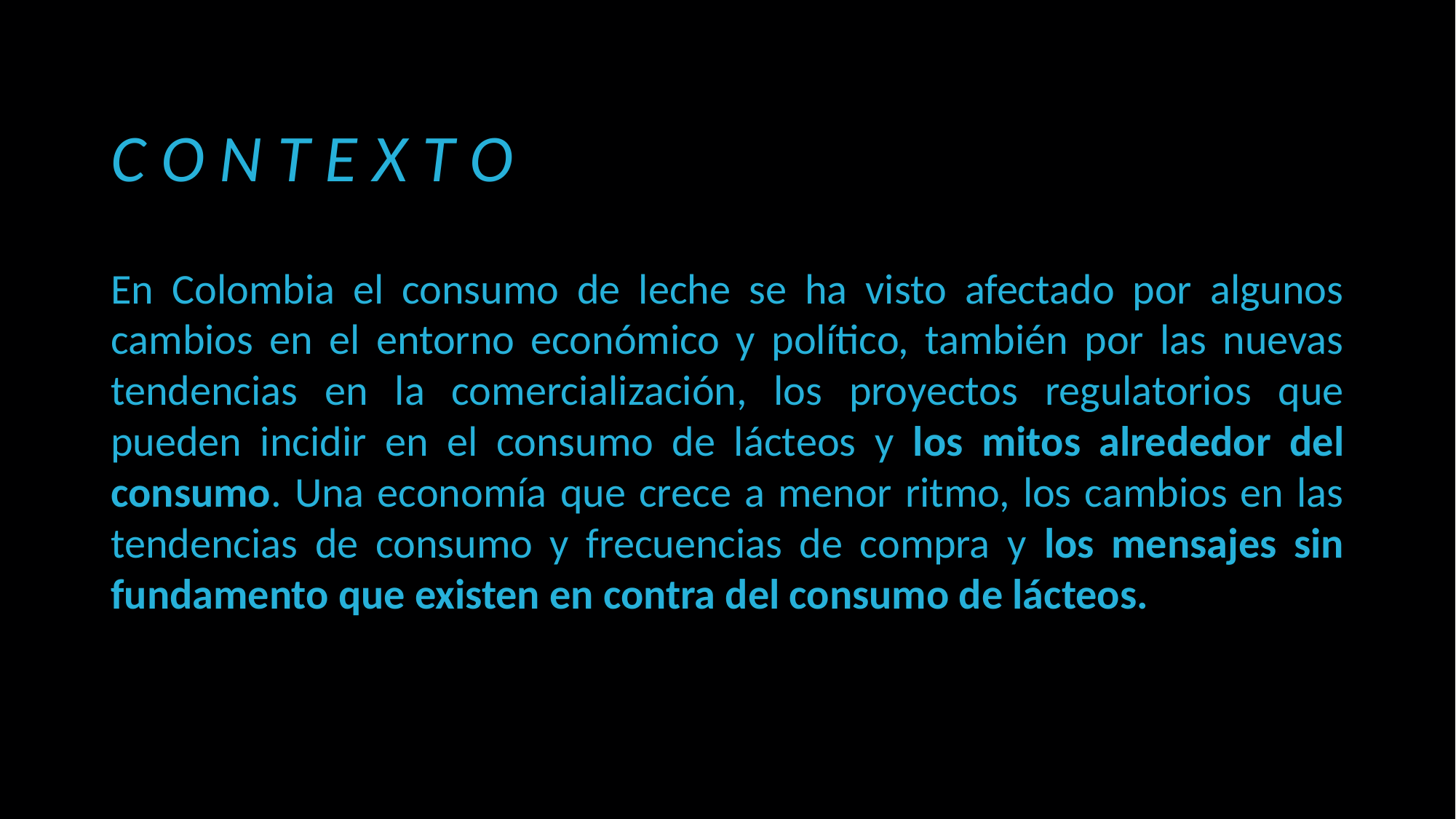

# C O N T E X T O
En Colombia el consumo de leche se ha visto afectado por algunos cambios en el entorno económico y político, también por las nuevas tendencias en la comercialización, los proyectos regulatorios que pueden incidir en el consumo de lácteos y los mitos alrededor del consumo. Una economía que crece a menor ritmo, los cambios en las tendencias de consumo y frecuencias de compra y los mensajes sin fundamento que existen en contra del consumo de lácteos.